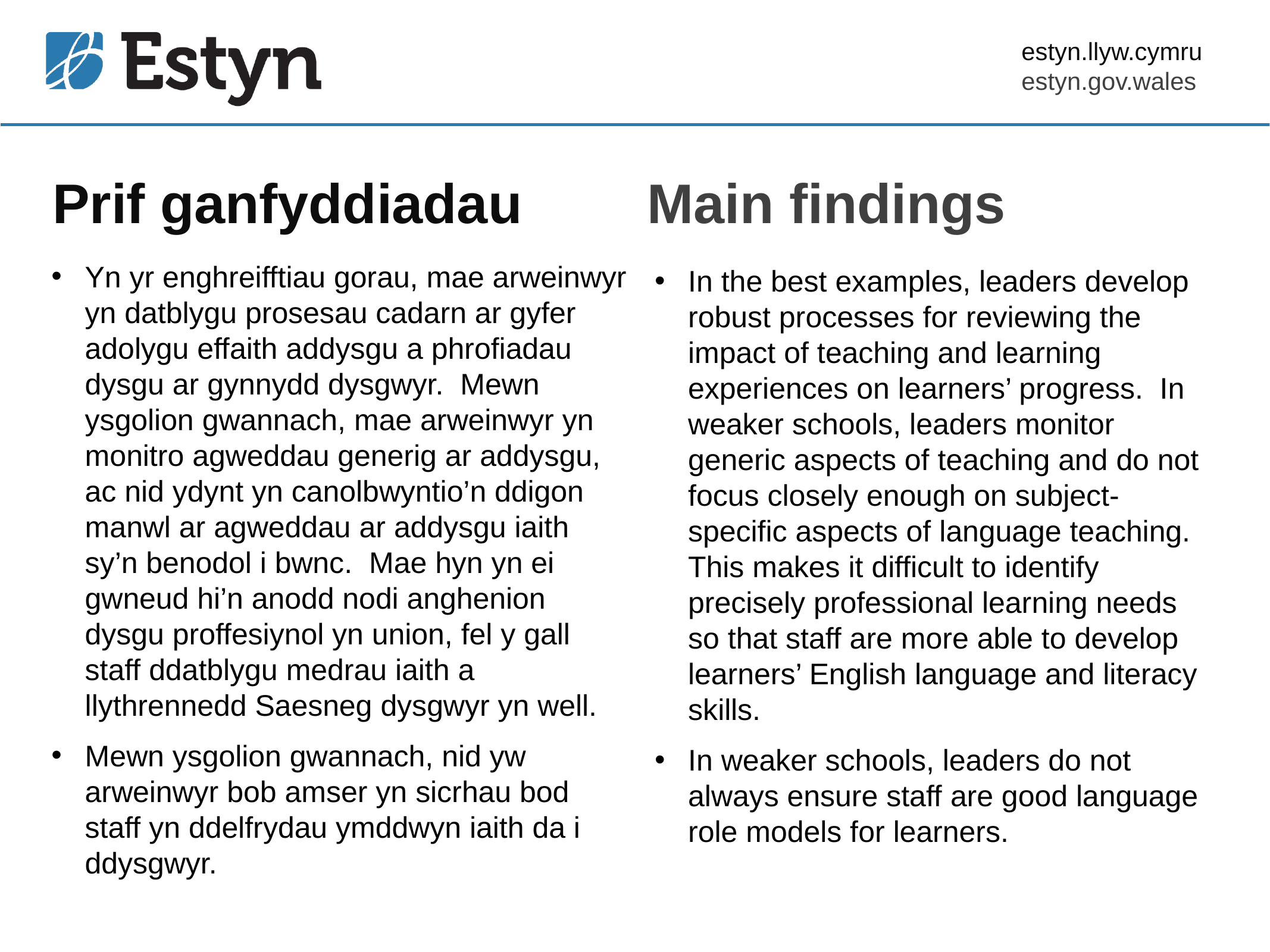

# Prif ganfyddiadau
Main findings
Yn yr enghreifftiau gorau, mae arweinwyr yn datblygu prosesau cadarn ar gyfer adolygu effaith addysgu a phrofiadau dysgu ar gynnydd dysgwyr.  Mewn ysgolion gwannach, mae arweinwyr yn monitro agweddau generig ar addysgu, ac nid ydynt yn canolbwyntio’n ddigon manwl ar agweddau ar addysgu iaith sy’n benodol i bwnc.  Mae hyn yn ei gwneud hi’n anodd nodi anghenion dysgu proffesiynol yn union, fel y gall staff ddatblygu medrau iaith a llythrennedd Saesneg dysgwyr yn well.
Mewn ysgolion gwannach, nid yw arweinwyr bob amser yn sicrhau bod staff yn ddelfrydau ymddwyn iaith da i ddysgwyr.
In the best examples, leaders develop robust processes for reviewing the impact of teaching and learning experiences on learners’ progress.  In weaker schools, leaders monitor generic aspects of teaching and do not focus closely enough on subject-specific aspects of language teaching.  This makes it difficult to identify precisely professional learning needs so that staff are more able to develop learners’ English language and literacy skills.
In weaker schools, leaders do not always ensure staff are good language role models for learners.